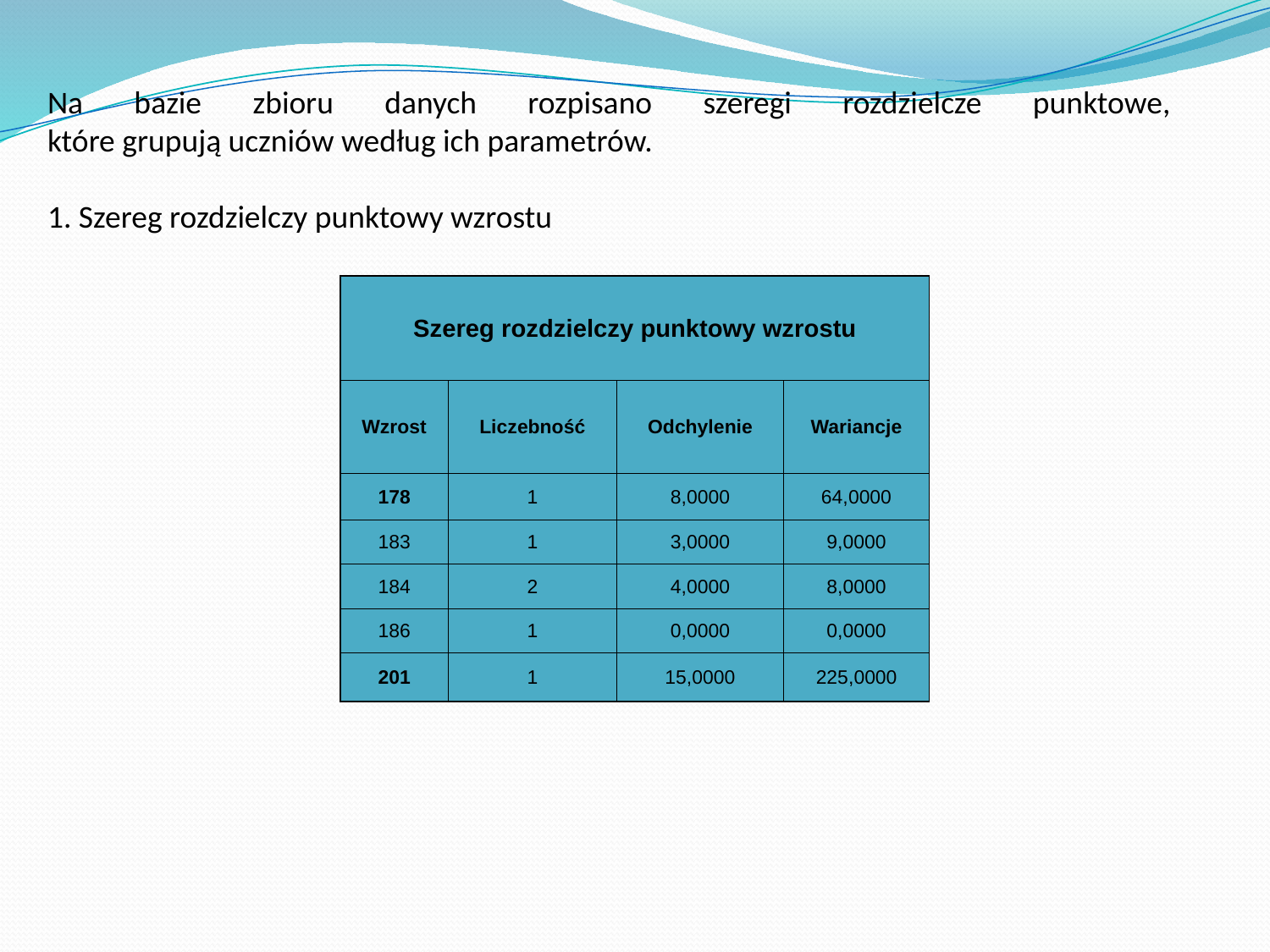

Na bazie zbioru danych rozpisano szeregi rozdzielcze punktowe,
które grupują uczniów według ich parametrów.

1. Szereg rozdzielczy punktowy wzrostu
| Szereg rozdzielczy punktowy wzrostu |  |  |  |
| --- | --- | --- | --- |
| Wzrost | Liczebność | Odchylenie | Wariancje |
| 178 | 1 | 8,0000 | 64,0000 |
| 183 | 1 | 3,0000 | 9,0000 |
| 184 | 2 | 4,0000 | 8,0000 |
| 186 | 1 | 0,0000 | 0,0000 |
| 201 | 1 | 15,0000 | 225,0000 |